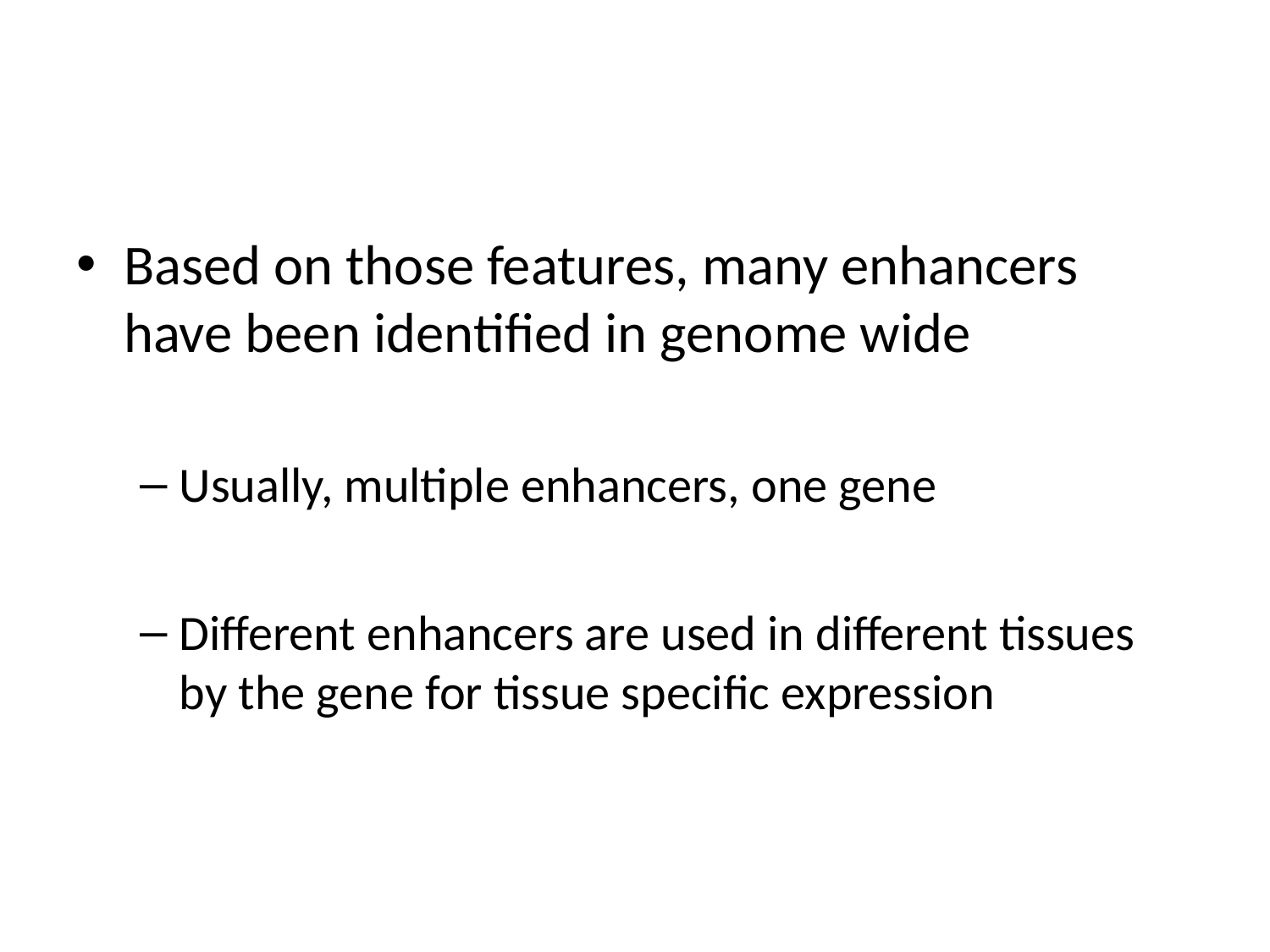

#
Based on those features, many enhancers have been identified in genome wide

Usually, multiple enhancers, one gene

Different enhancers are used in different tissues by the gene for tissue specific expression